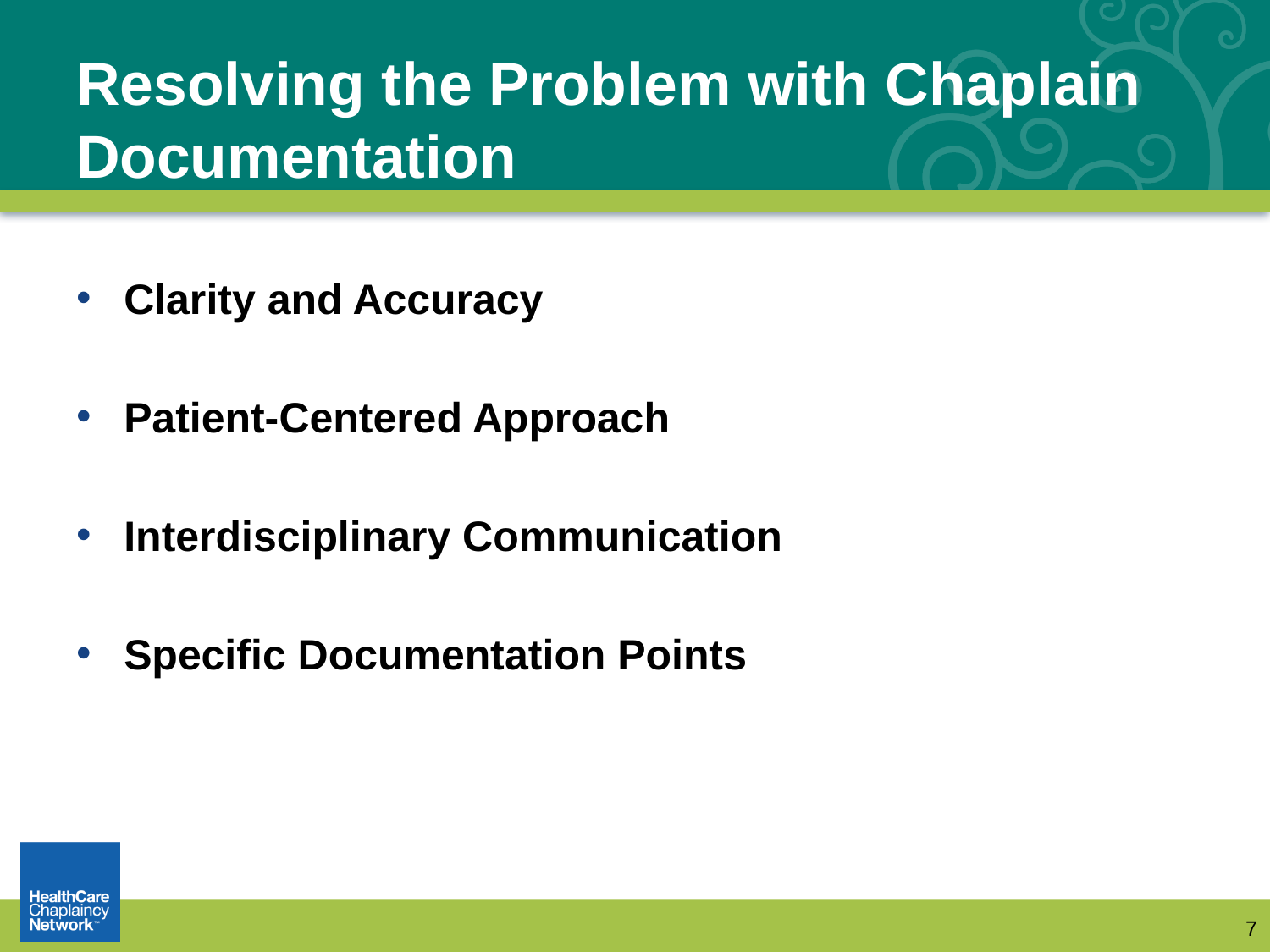

# Resolving the Problem with Chaplain Documentation
Clarity and Accuracy

Patient-Centered Approach

Interdisciplinary Communication

Specific Documentation Points